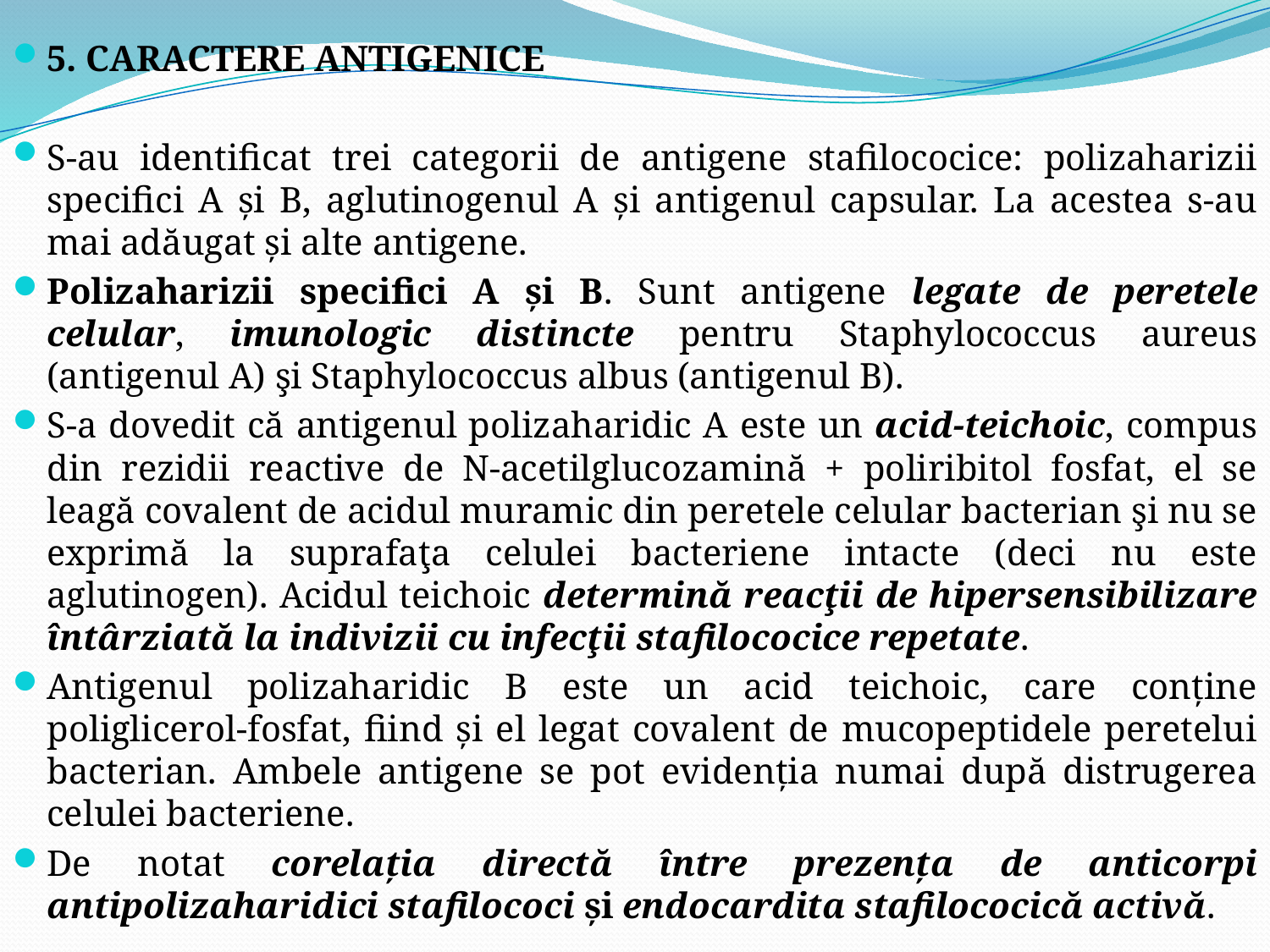

5. CARACTERE ANTIGENICE

S-au identificat trei categorii de antigene stafilococice: polizaharizii specifici A şi B, aglutinogenul A şi antigenul capsular. La acestea s-au mai adăugat şi alte antigene.
Polizaharizii specifici A şi B. Sunt antigene legate de peretele celular, imunologic distincte pentru Staphylococcus aureus (antigenul A) şi Staphylococcus albus (antigenul B).
S-a dovedit că antigenul polizaharidic A este un acid-teichoic, compus din rezidii reactive de N-acetilglucozamină + poliribitol fosfat, el se leagă covalent de acidul muramic din peretele celular bacterian şi nu se exprimă la suprafaţa celulei bacteriene intacte (deci nu este aglutinogen). Acidul teichoic determină reacţii de hipersensibilizare întârziată la indivizii cu infecţii stafilococice repetate.
Antigenul polizaharidic B este un acid teichoic, care conţine poliglicerol-fosfat, fiind şi el legat covalent de mucopeptidele peretelui bacterian. Ambele antigene se pot evidenţia numai după distrugerea celulei bacteriene.
De notat corelaţia directă între prezenţa de anticorpi antipolizaharidici stafilococi şi endocardita stafilococică activă.